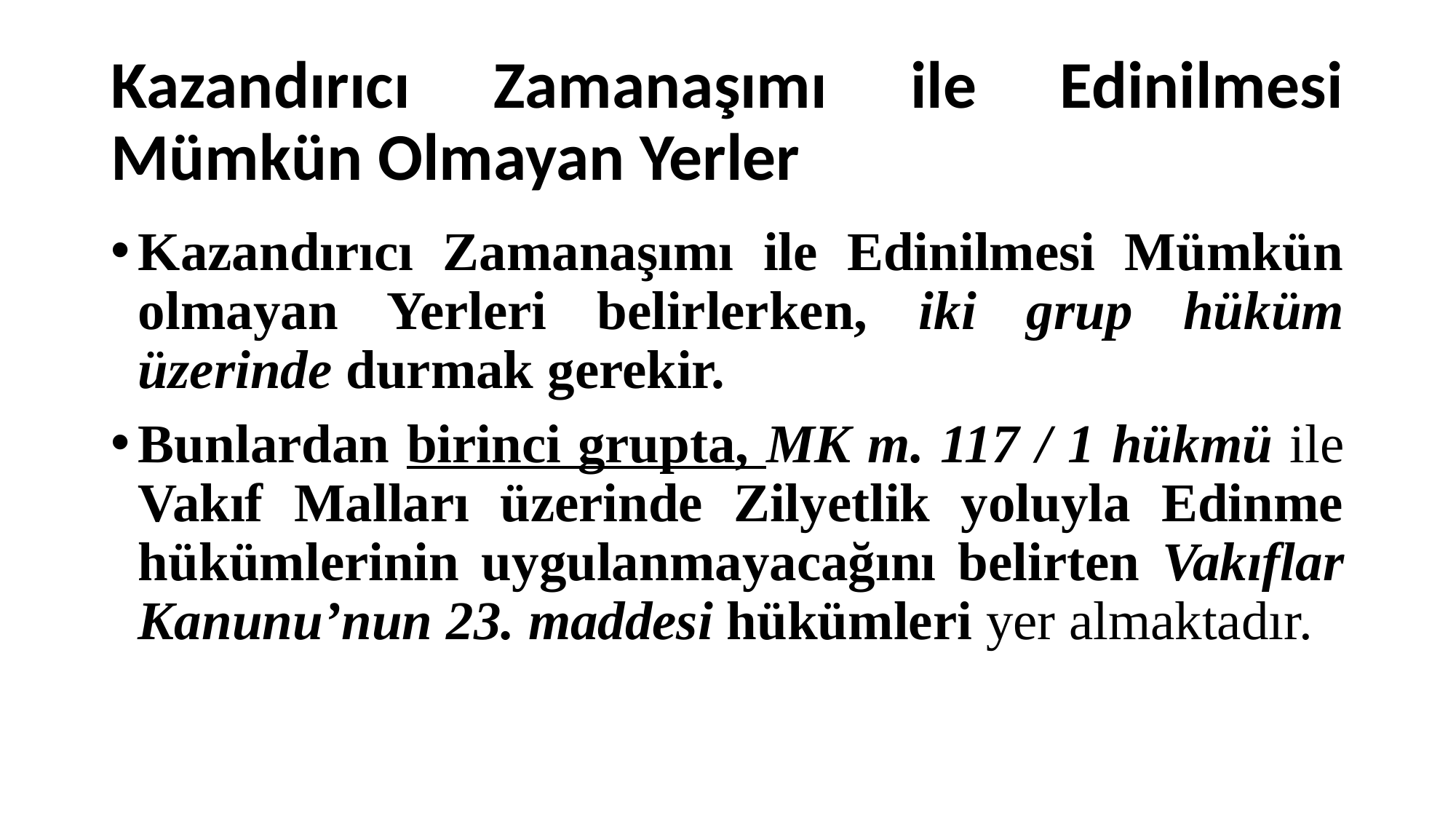

# Kazandırıcı Zamanaşımı ile Edinilmesi Mümkün Olmayan Yerler
Kazandırıcı Zamanaşımı ile Edinilmesi Mümkün olmayan Yerleri belirlerken, iki grup hüküm üzerinde durmak gerekir.
Bunlardan birinci grupta, MK m. 117 / 1 hükmü ile Vakıf Malları üzerinde Zilyetlik yoluyla Edinme hükümlerinin uygulanmayacağını belirten Vakıflar Kanunu’nun 23. maddesi hükümleri yer almaktadır.